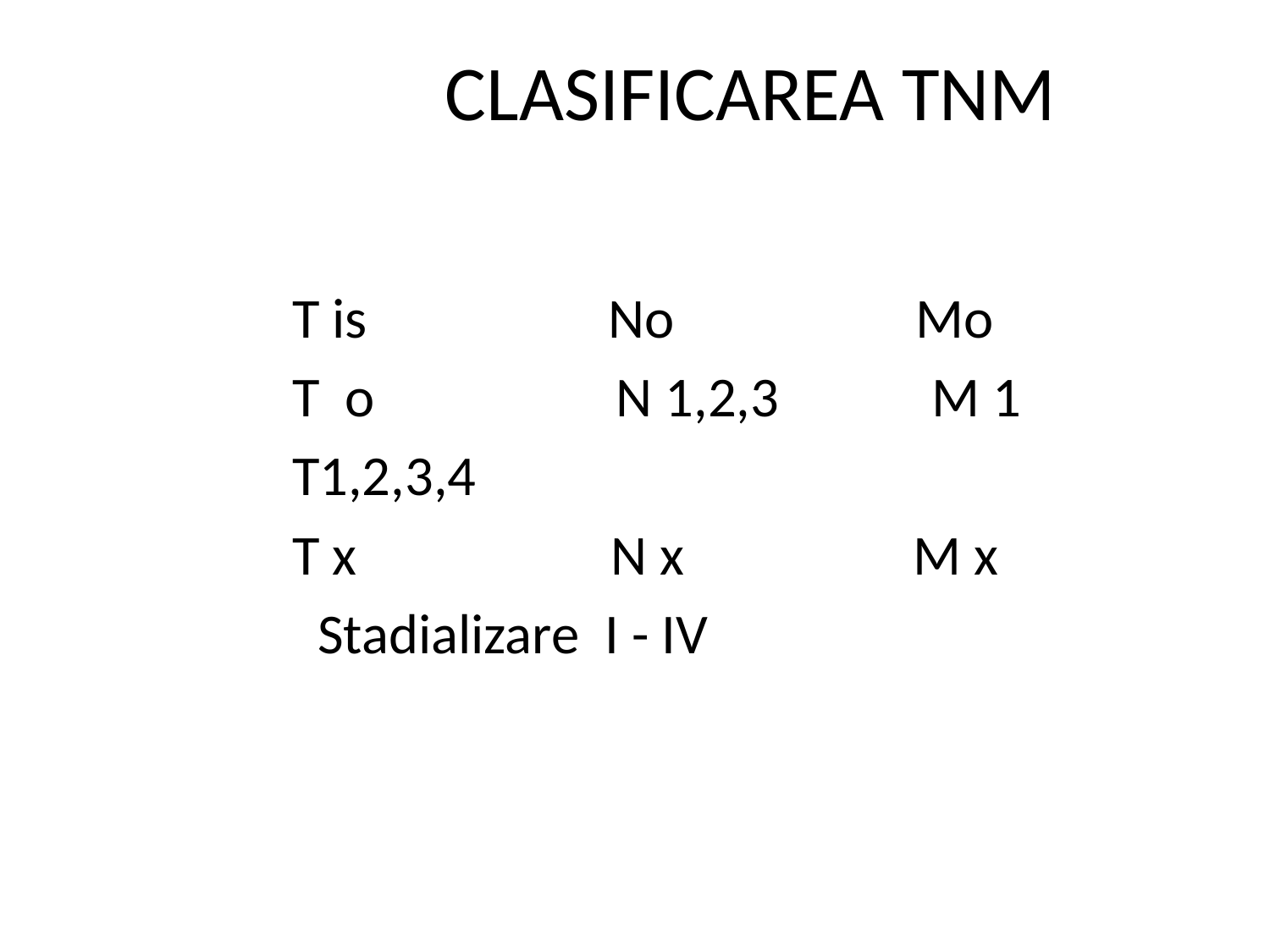

# CLASIFICAREA TNM
  T is                   No                   Mo
  T  o                   N 1,2,3            M 1
  T1,2,3,4
  T x                    N x                  M x
    Stadializare  I - IV